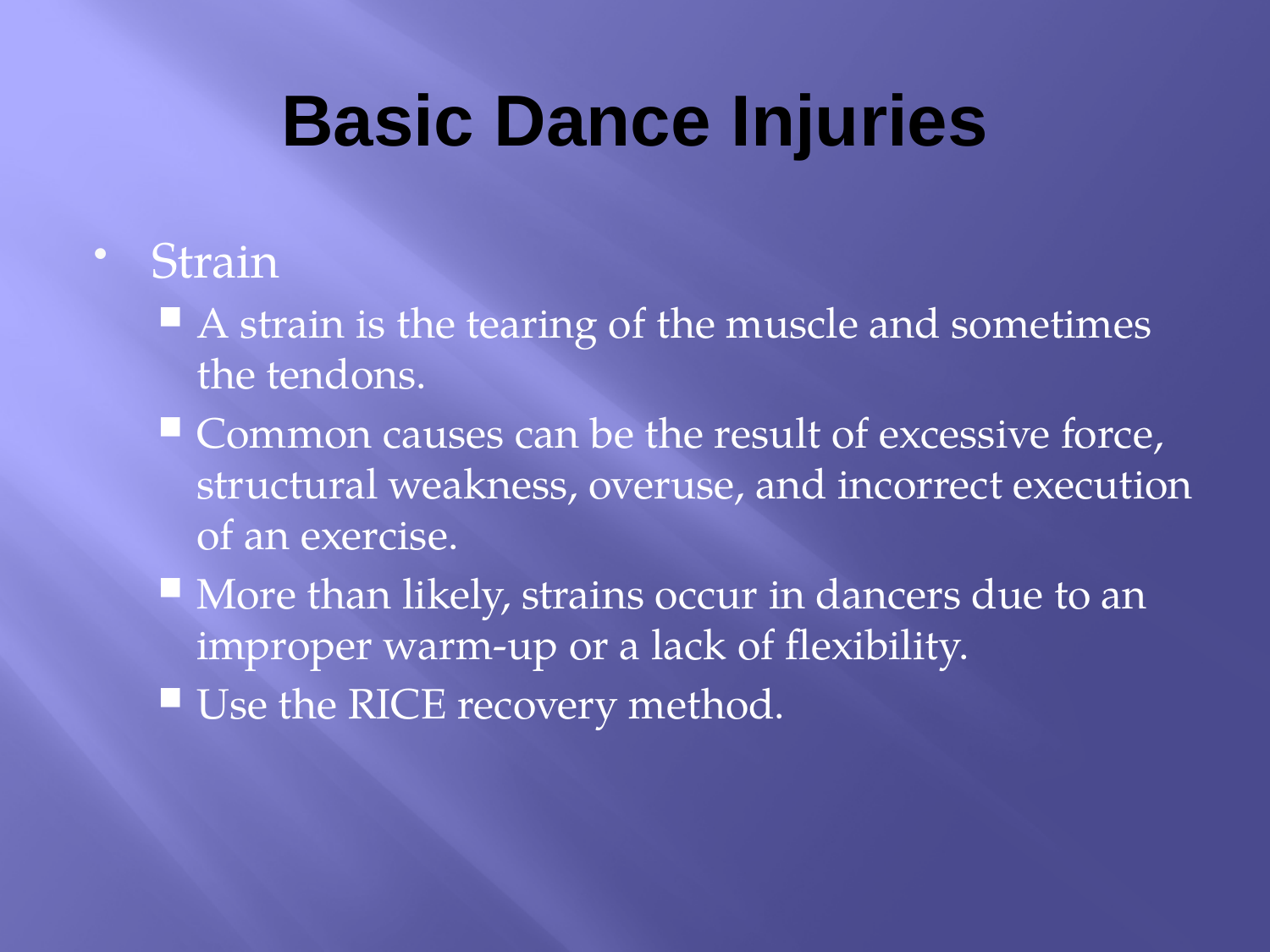

# Basic Dance Injuries
Strain
A strain is the tearing of the muscle and sometimes the tendons.
Common causes can be the result of excessive force, structural weakness, overuse, and incorrect execution of an exercise.
More than likely, strains occur in dancers due to an improper warm-up or a lack of flexibility.
Use the RICE recovery method.